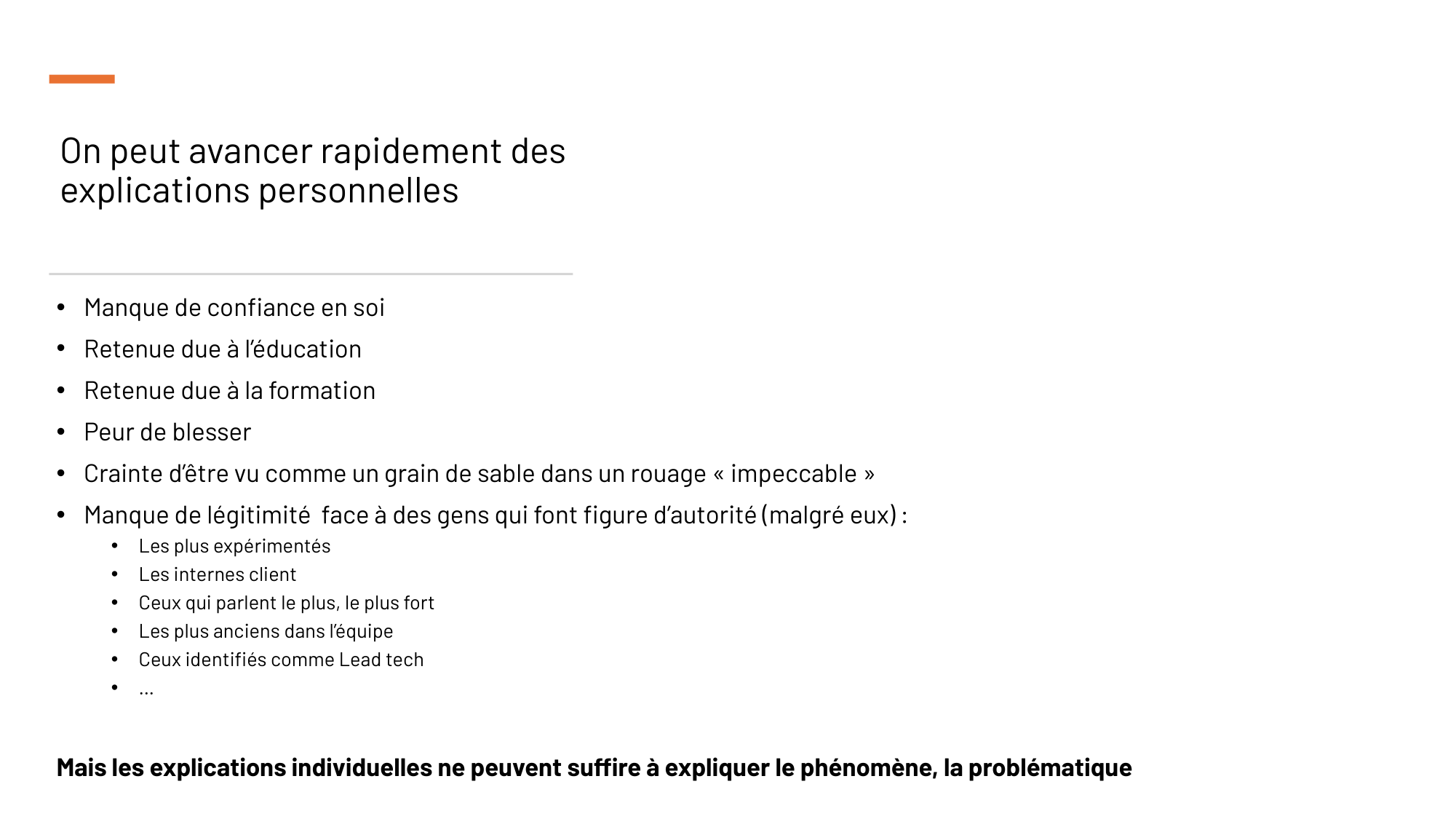

# On peut avancer rapidement des explications personnelles

Manque de confiance en soi
Retenue due à l’éducation
Retenue due à la formation
Peur de blesser
Crainte d’être vu comme un grain de sable dans un rouage « impeccable »
Manque de légitimité  face à des gens qui font figure d’autorité (malgré eux) :
Les plus expérimentés
Les internes client
Ceux qui parlent le plus, le plus fort
Les plus anciens dans l’équipe
Ceux identifiés comme Lead tech
…

Mais les explications individuelles ne peuvent suffire à expliquer le phénomène, la problématique